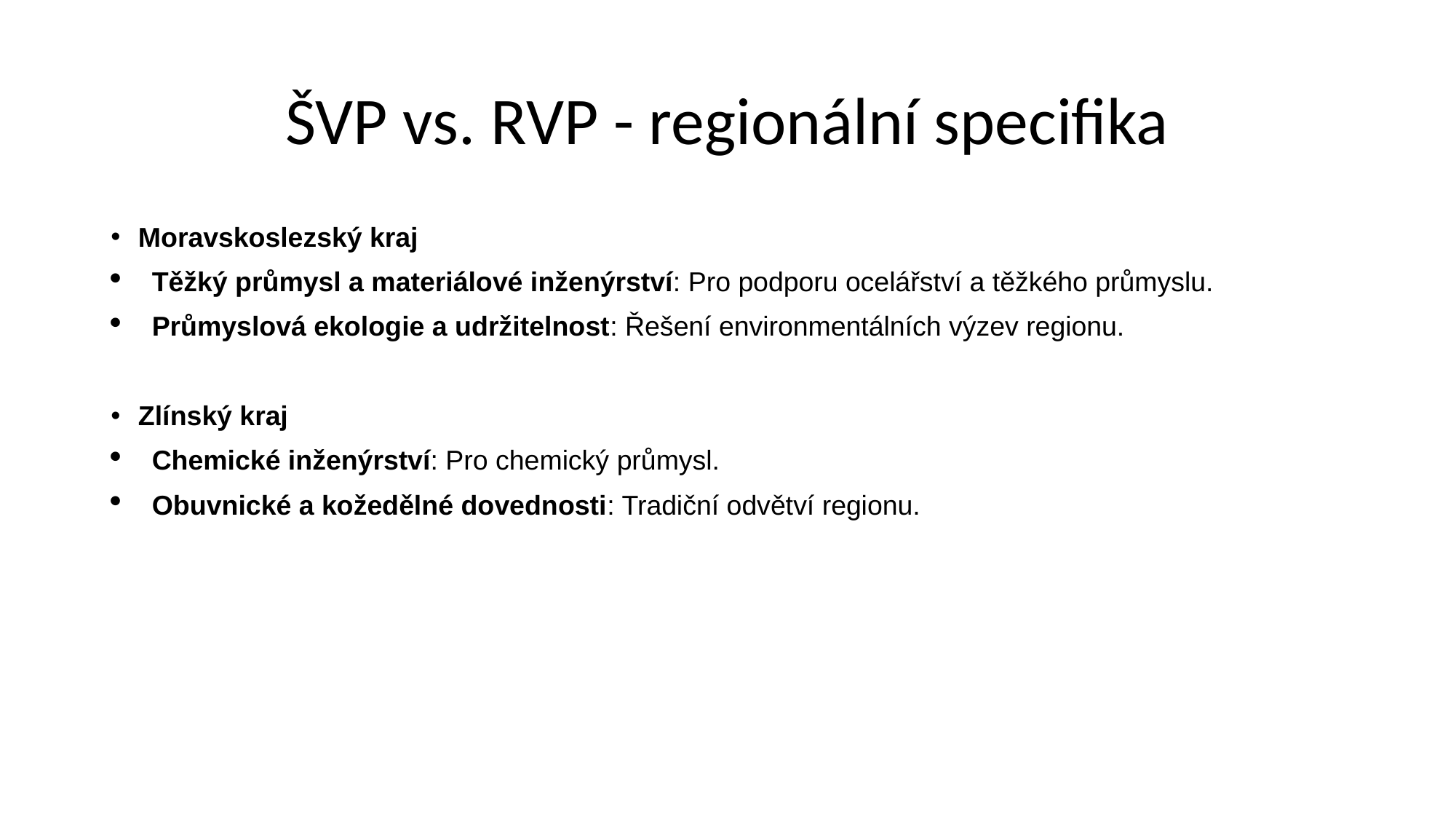

# ŠVP vs. RVP - regionální specifika
Moravskoslezský kraj
Těžký průmysl a materiálové inženýrství: Pro podporu ocelářství a těžkého průmyslu.
Průmyslová ekologie a udržitelnost: Řešení environmentálních výzev regionu.

Zlínský kraj
Chemické inženýrství: Pro chemický průmysl.
Obuvnické a kožedělné dovednosti: Tradiční odvětví regionu.